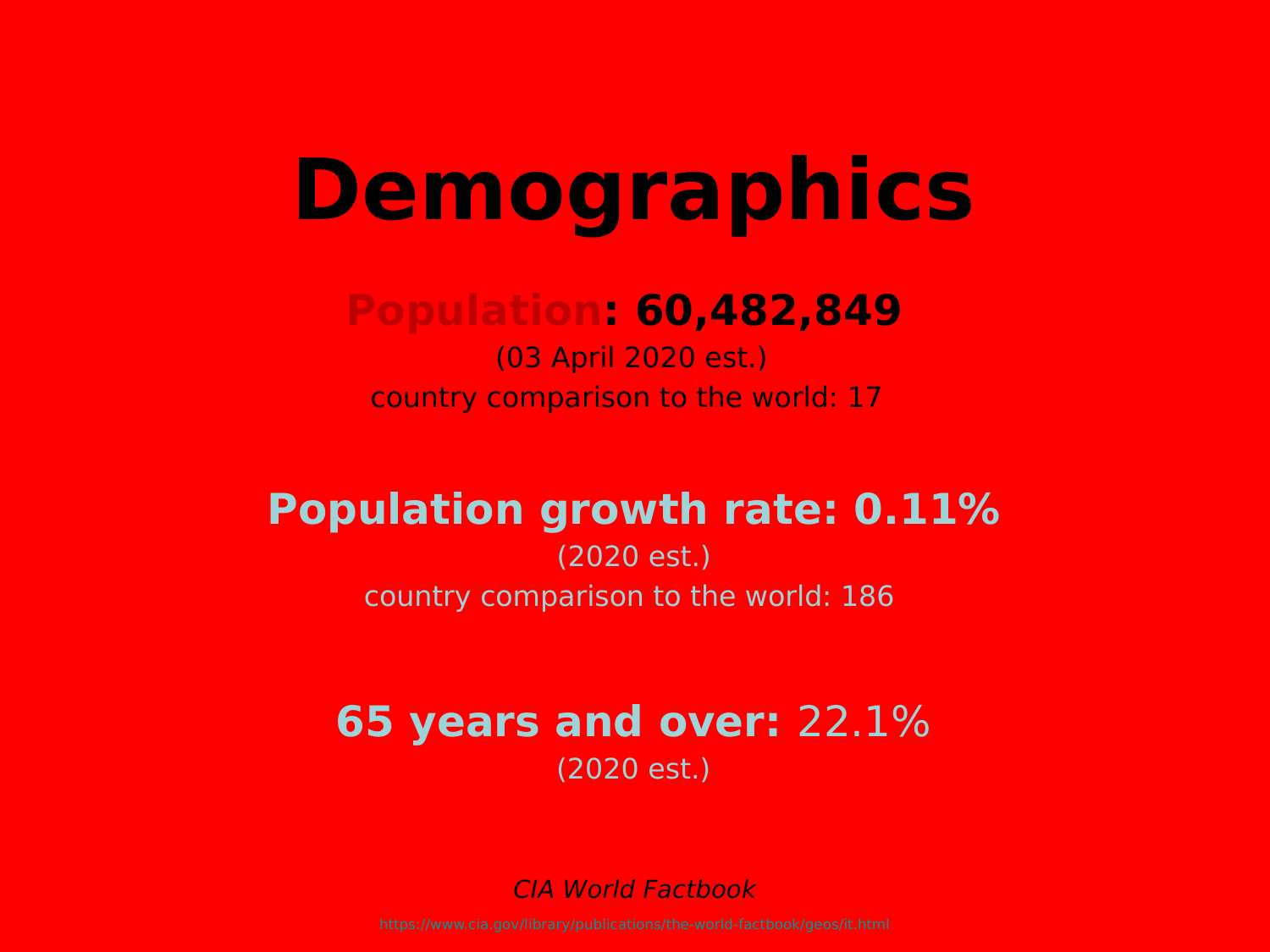

Demographics
Population: 60,482,849
(03 April 2020 est.)
country comparison to the world: 17
Population growth rate: 0.11%
(2020 est.)
country comparison to the world: 186
65 years and over: 22.1%
(2020 est.)
CIA World Factbook
https://www.cia.gov/library/publications/the-world-factbook/geos/it.html